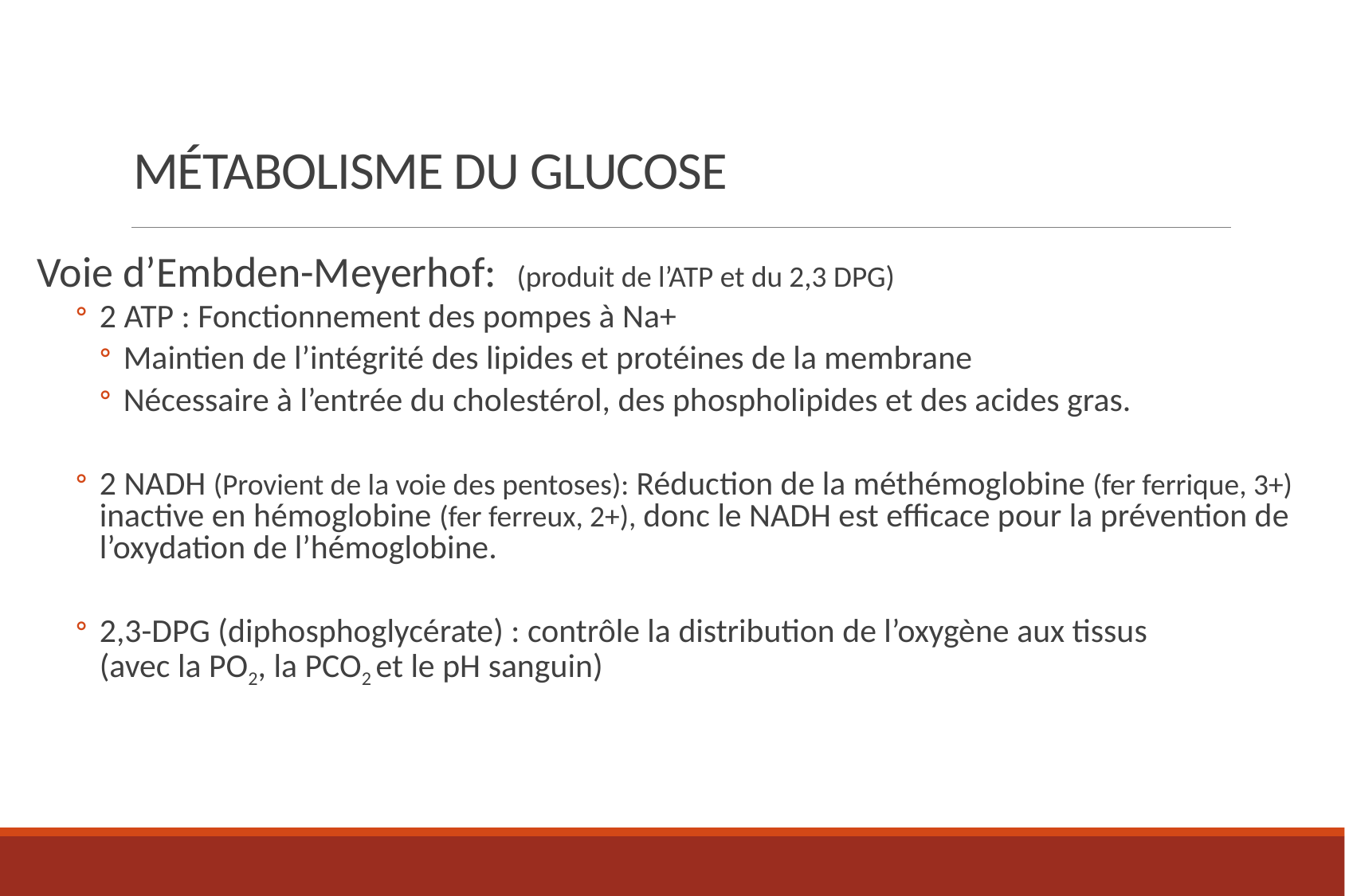

# Métabolisme du glucose
Voie d’Embden-Meyerhof:  (produit de l’ATP et du 2,3 DPG)
2 ATP : Fonctionnement des pompes à Na+
Maintien de l’intégrité des lipides et protéines de la membrane
Nécessaire à l’entrée du cholestérol, des phospholipides et des acides gras.

2 NADH (Provient de la voie des pentoses): Réduction de la méthémoglobine (fer ferrique, 3+) inactive en hémoglobine (fer ferreux, 2+), donc le NADH est efficace pour la prévention de l’oxydation de l’hémoglobine.

2,3-DPG (diphosphoglycérate) : contrôle la distribution de l’oxygène aux tissus 		(avec la PO2, la PCO2 et le pH sanguin)